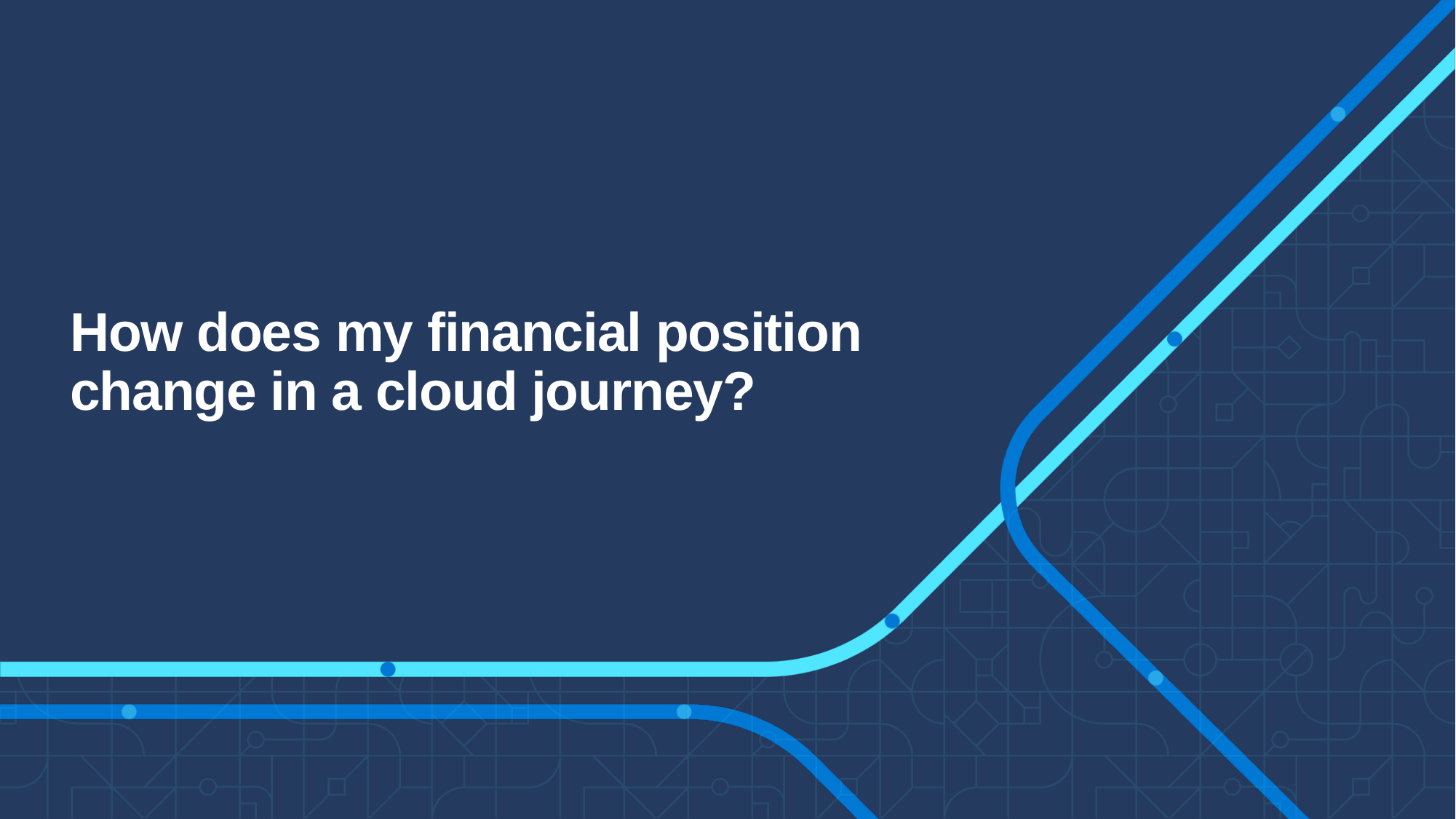

# How does my financial position change in a cloud journey?